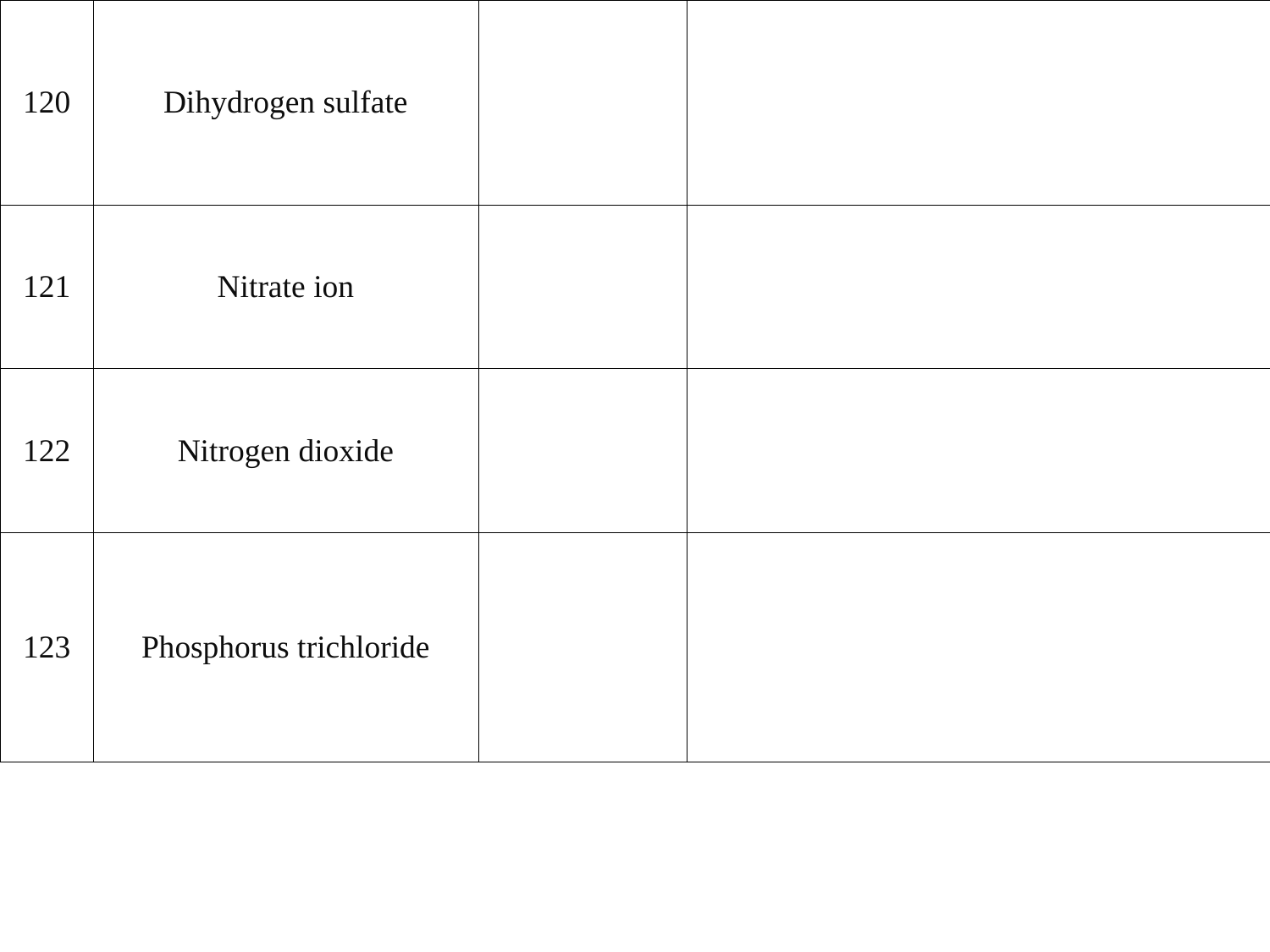

| 120 | Dihydrogen sulfate |  |  |
| --- | --- | --- | --- |
| 121 | Nitrate ion |  |  |
| 122 | Nitrogen dioxide |  |  |
| 123 | Phosphorus trichloride |  |  |